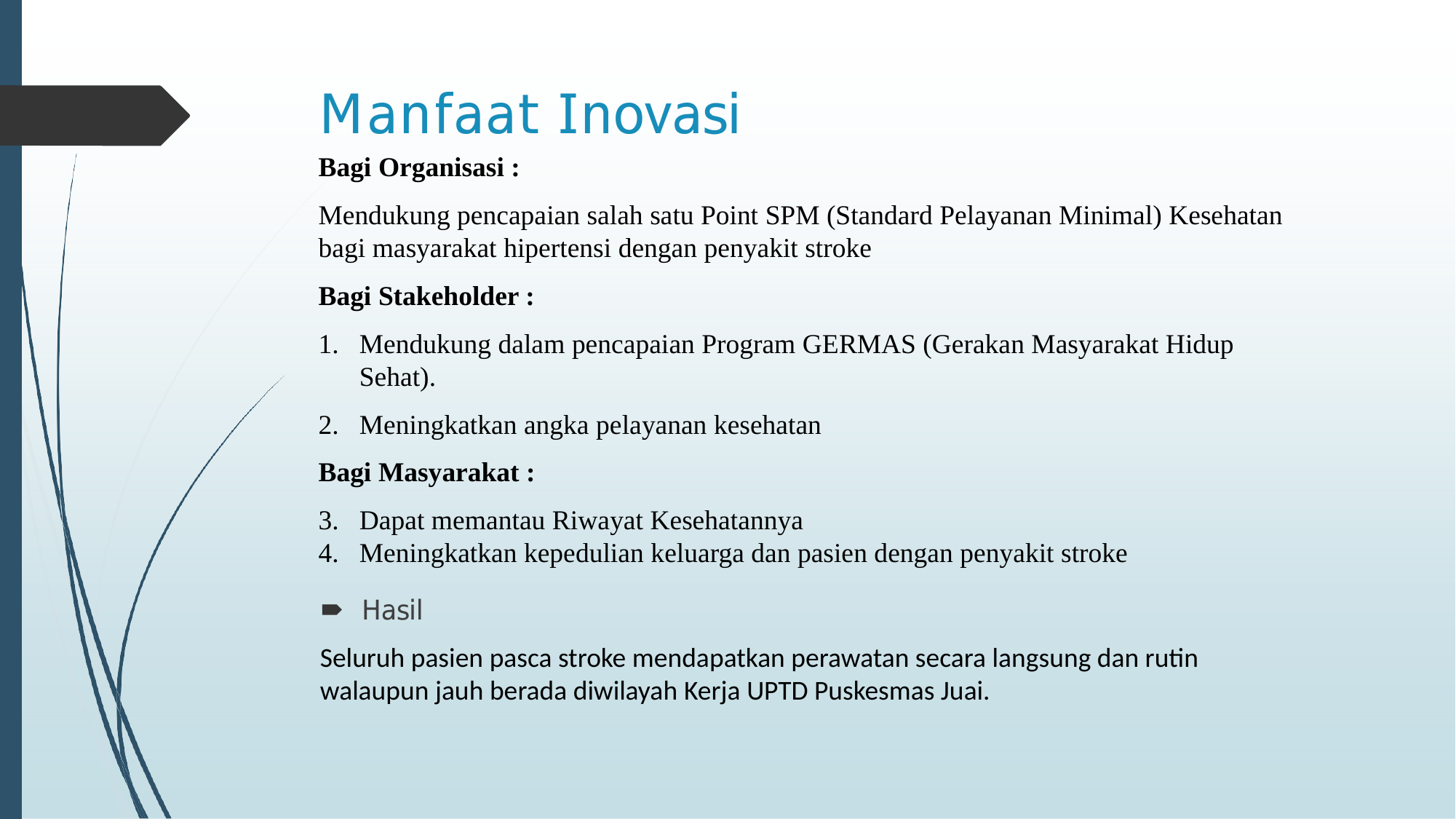

# Manfaat Inovasi

Bagi Organisasi :
Mendukung pencapaian salah satu Point SPM (Standard Pelayanan Minimal) Kesehatan bagi masyarakat hipertensi dengan penyakit stroke
Bagi Stakeholder :
Mendukung dalam pencapaian Program GERMAS (Gerakan Masyarakat Hidup Sehat).
Meningkatkan angka pelayanan kesehatan
Bagi Masyarakat :
Dapat memantau Riwayat Kesehatannya
Meningkatkan kepedulian keluarga dan pasien dengan penyakit stroke
🠶	Hasil
Seluruh pasien pasca stroke mendapatkan perawatan secara langsung dan rutin walaupun jauh berada diwilayah Kerja UPTD Puskesmas Juai.